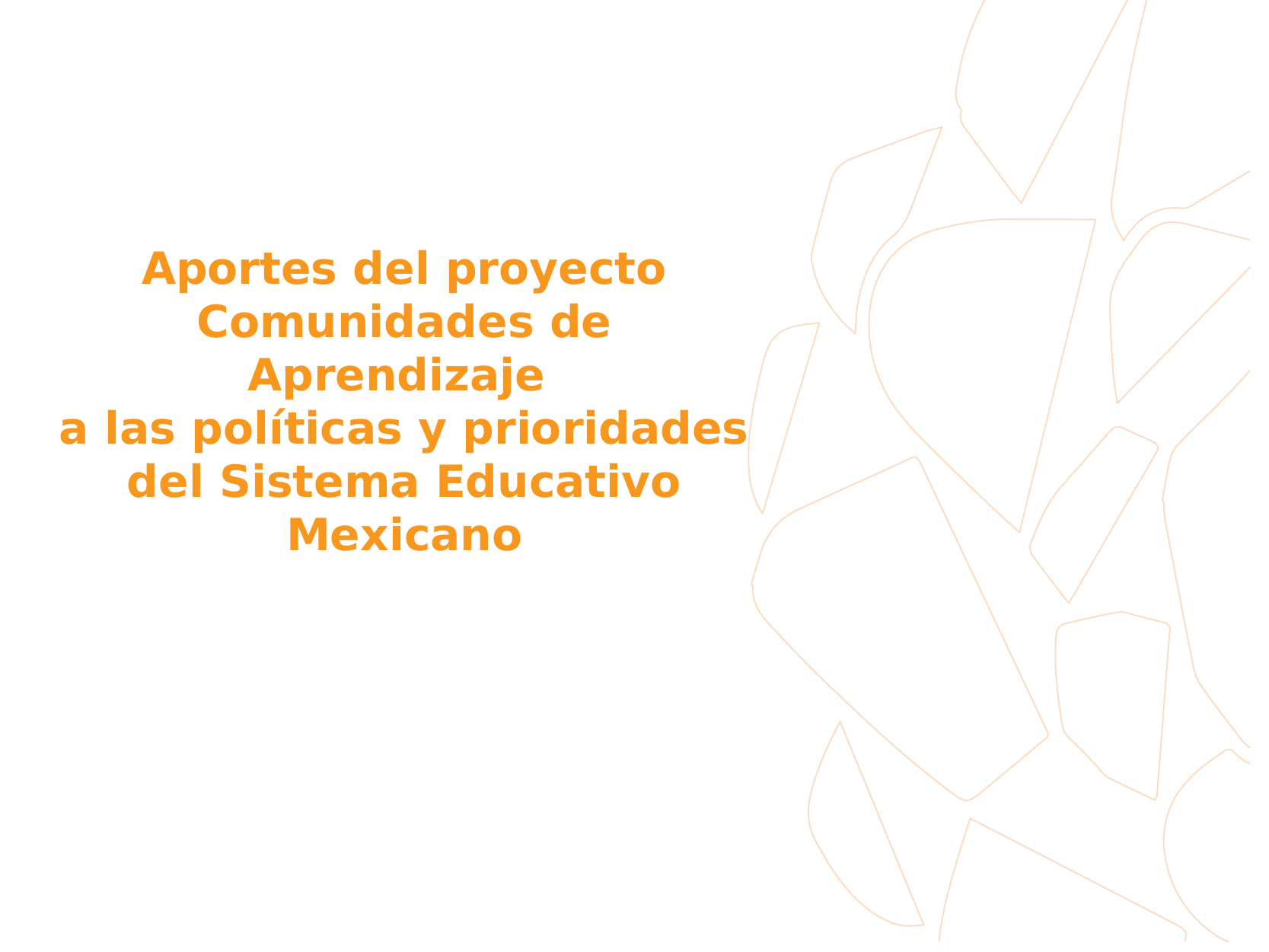

Aportes del proyecto Comunidades de Aprendizaje
a las políticas y prioridades del Sistema Educativo Mexicano